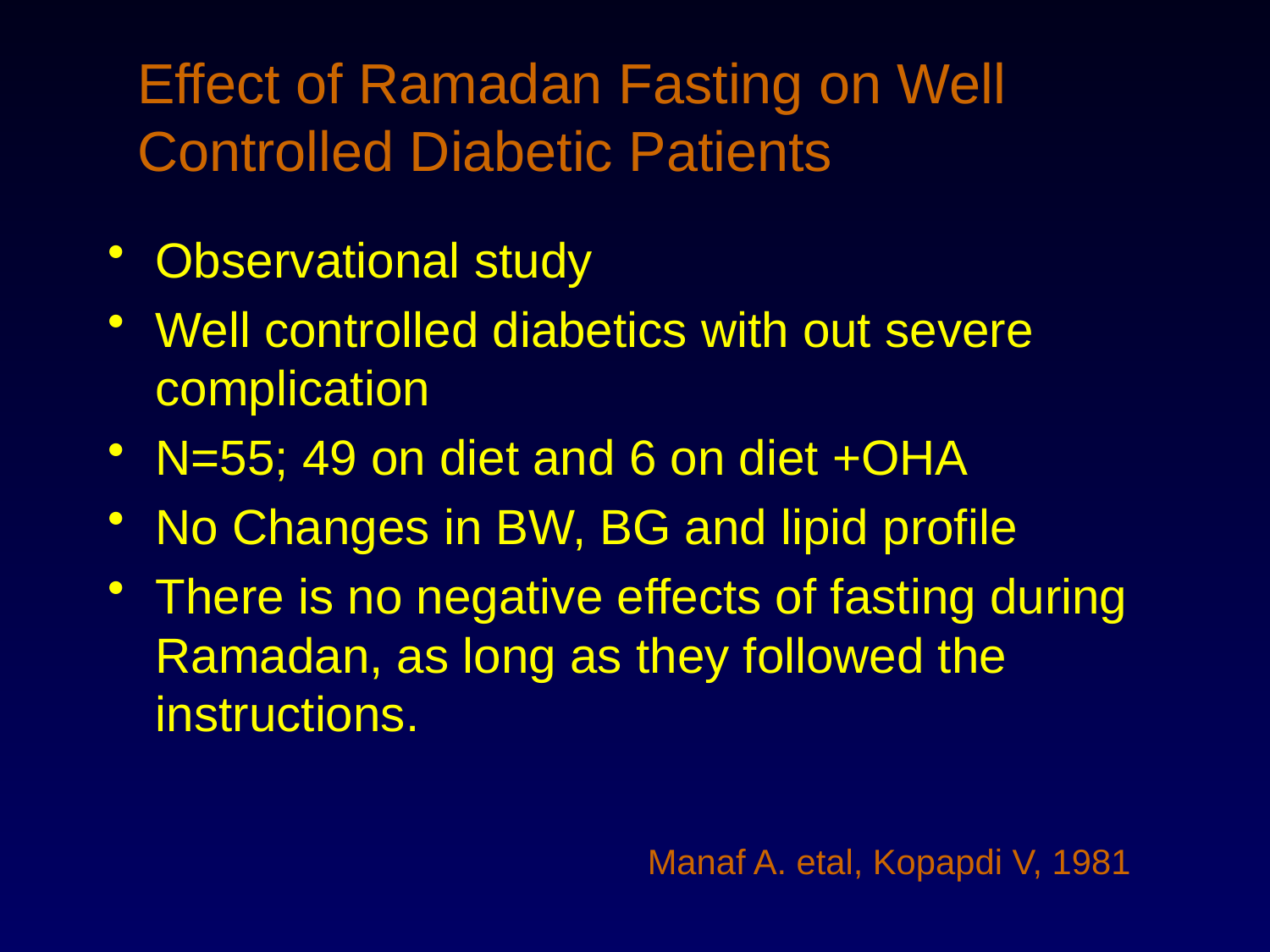

Effect of Ramadan Fasting on Well Controlled Diabetic Patients
Observational study
Well controlled diabetics with out severe complication
N=55; 49 on diet and 6 on diet +OHA
No Changes in BW, BG and lipid profile
There is no negative effects of fasting during Ramadan, as long as they followed the instructions.
Manaf A. etal, Kopapdi V, 1981